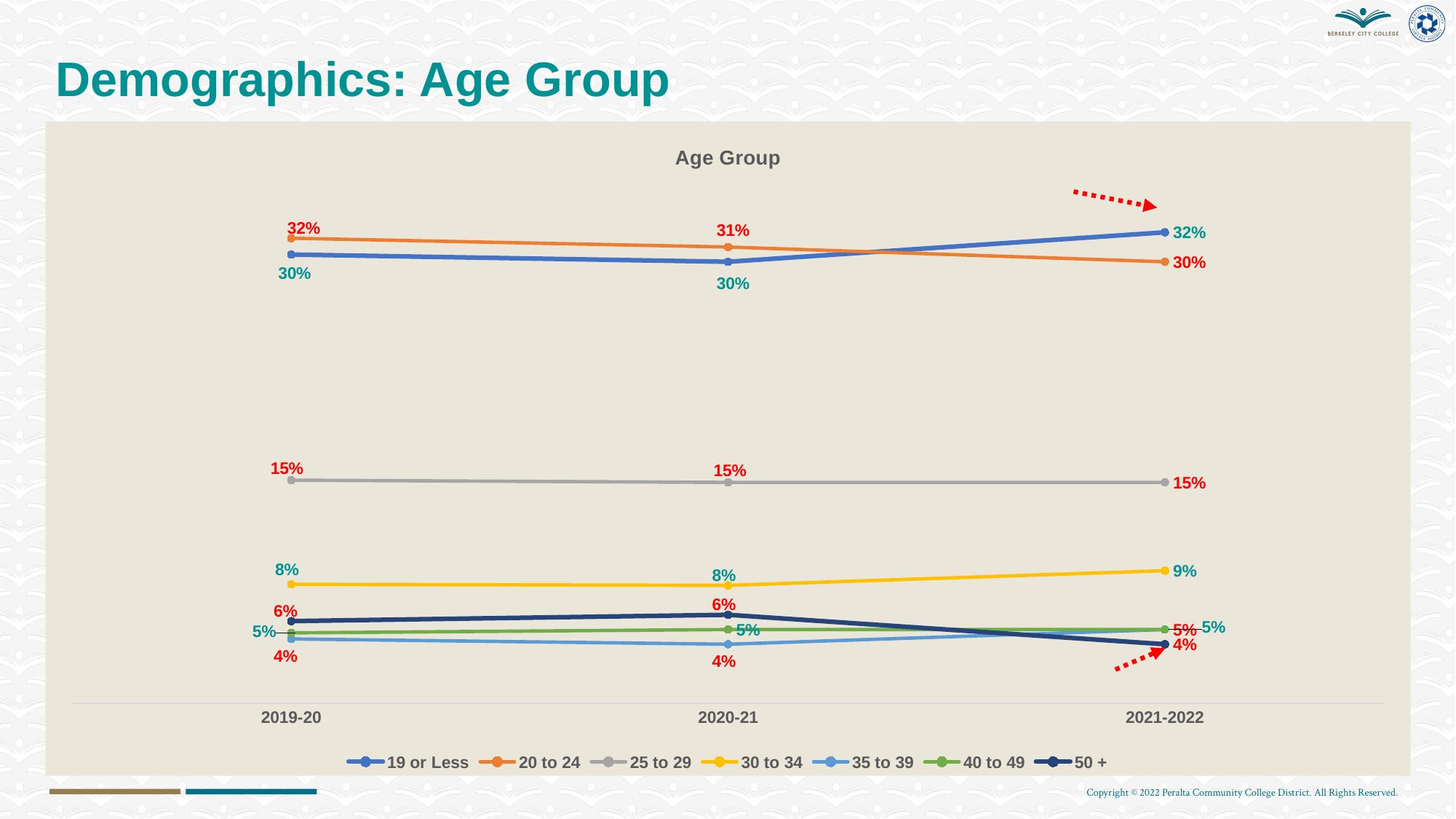

Demographics: Age Group

### Chart: Age Group

| Category | 19 or Less | 20 to 24 | 25 to 29 | 30 to 34 | 35 to 39 | 40 to 49 | 50 + |
|---|---|---|---|---|---|---|---|
| 2019-20 | 0.3049 | 0.316 | 0.1515 | 0.0807 | 0.0436 | 0.0477 | 0.0557 |
| 2020-21 | 0.3 | 0.31 | 0.15 | 0.08 | 0.04 | 0.05 | 0.06 |
| 2021-2022 | 0.32 | 0.3 | 0.15 | 0.09 | 0.05 | 0.05 | 0.04 |